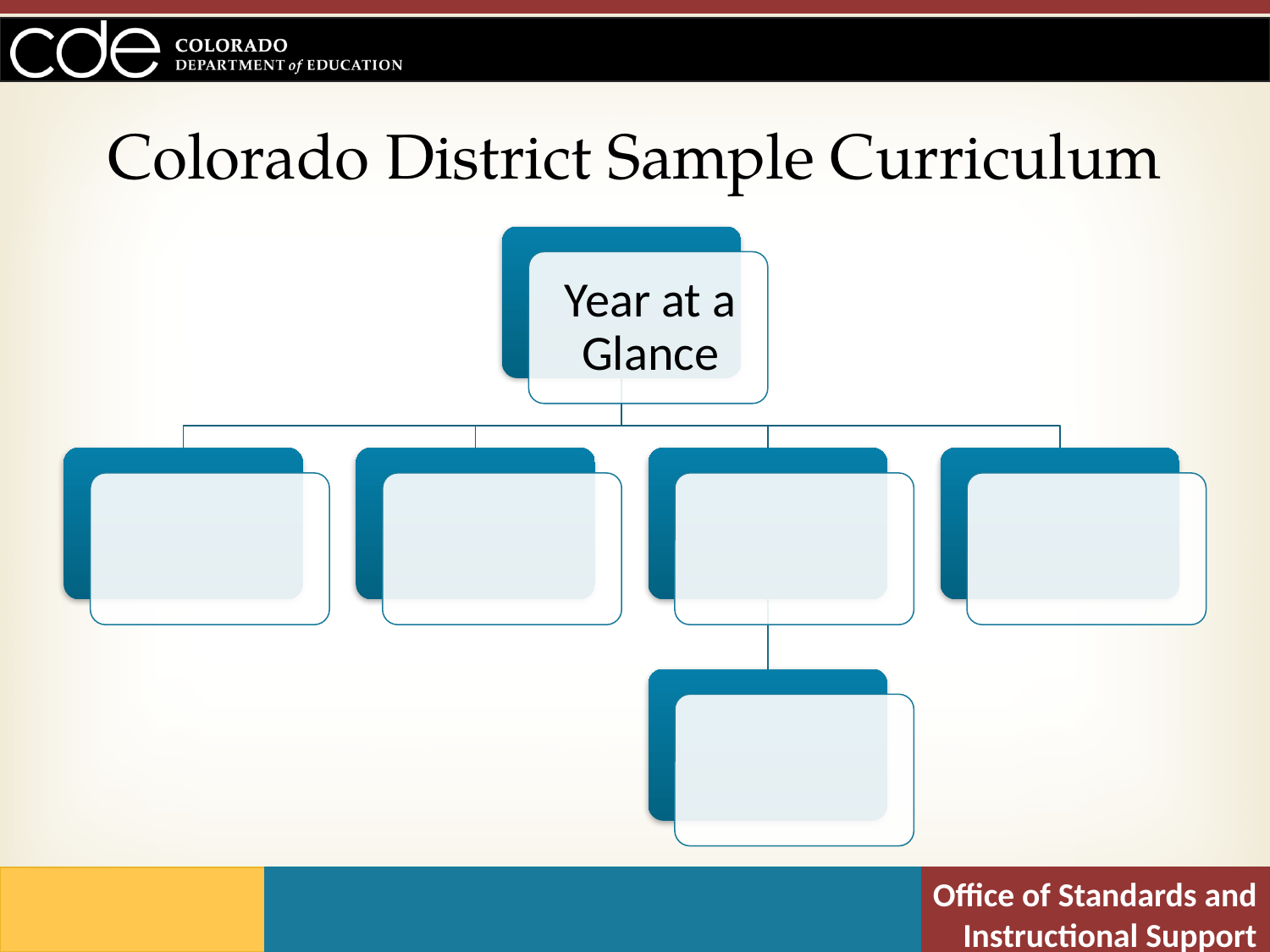

# Colorado District Sample Curriculum
Year at a Glance